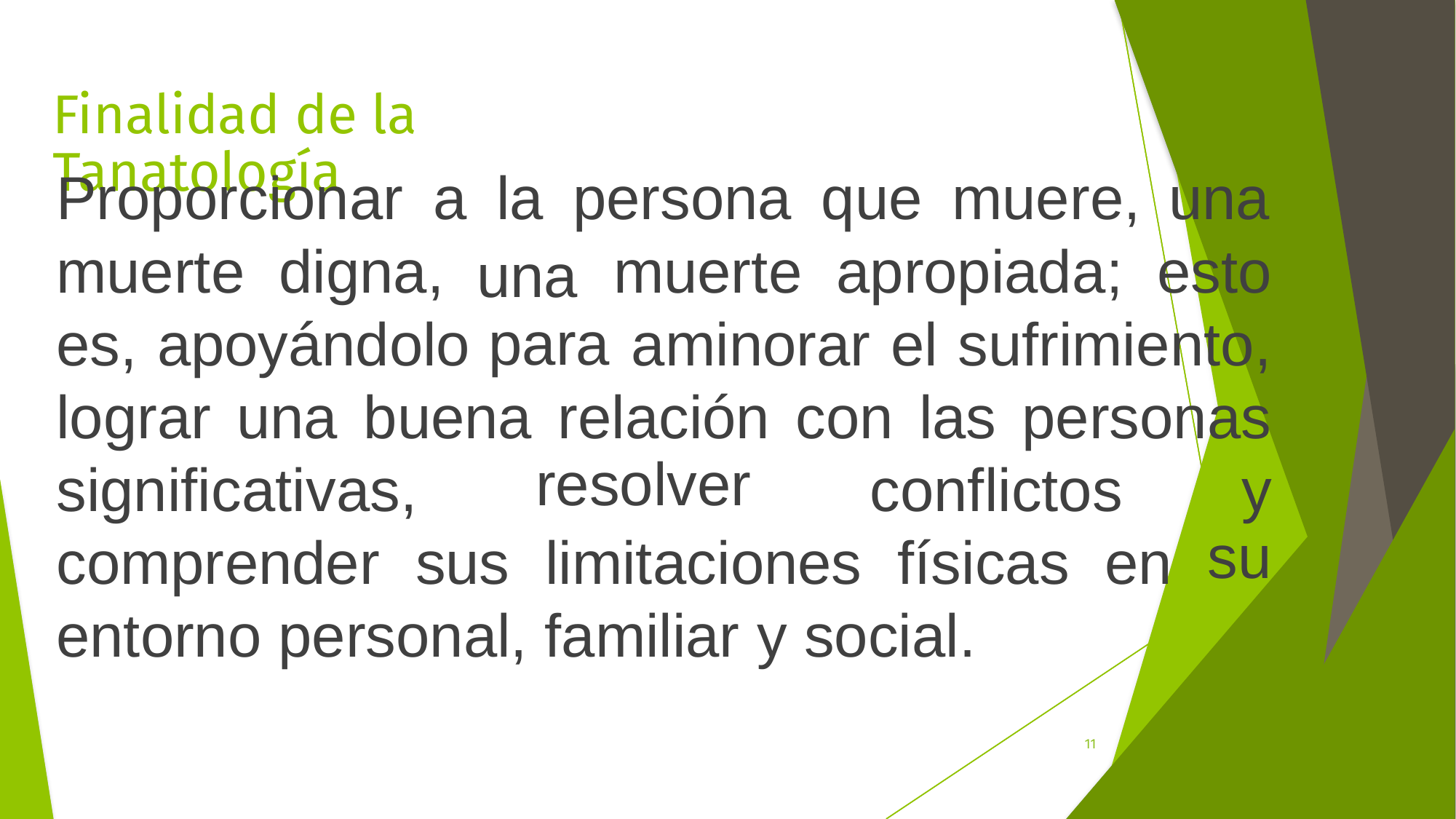

Finalidad de la Tanatología
Proporcionar
a
la
persona
que
muere, una
muerte
digna,
muerte
apropiada;
esto
una
para
es,
apoyándolo
aminorar
el
sufrimiento,

lograr
una
buena
relación
resolver
con
las
personas

significativas,
conflictos
y
su

comprender
sus
limitaciones
físicas
en
entorno personal, familiar y social.
11